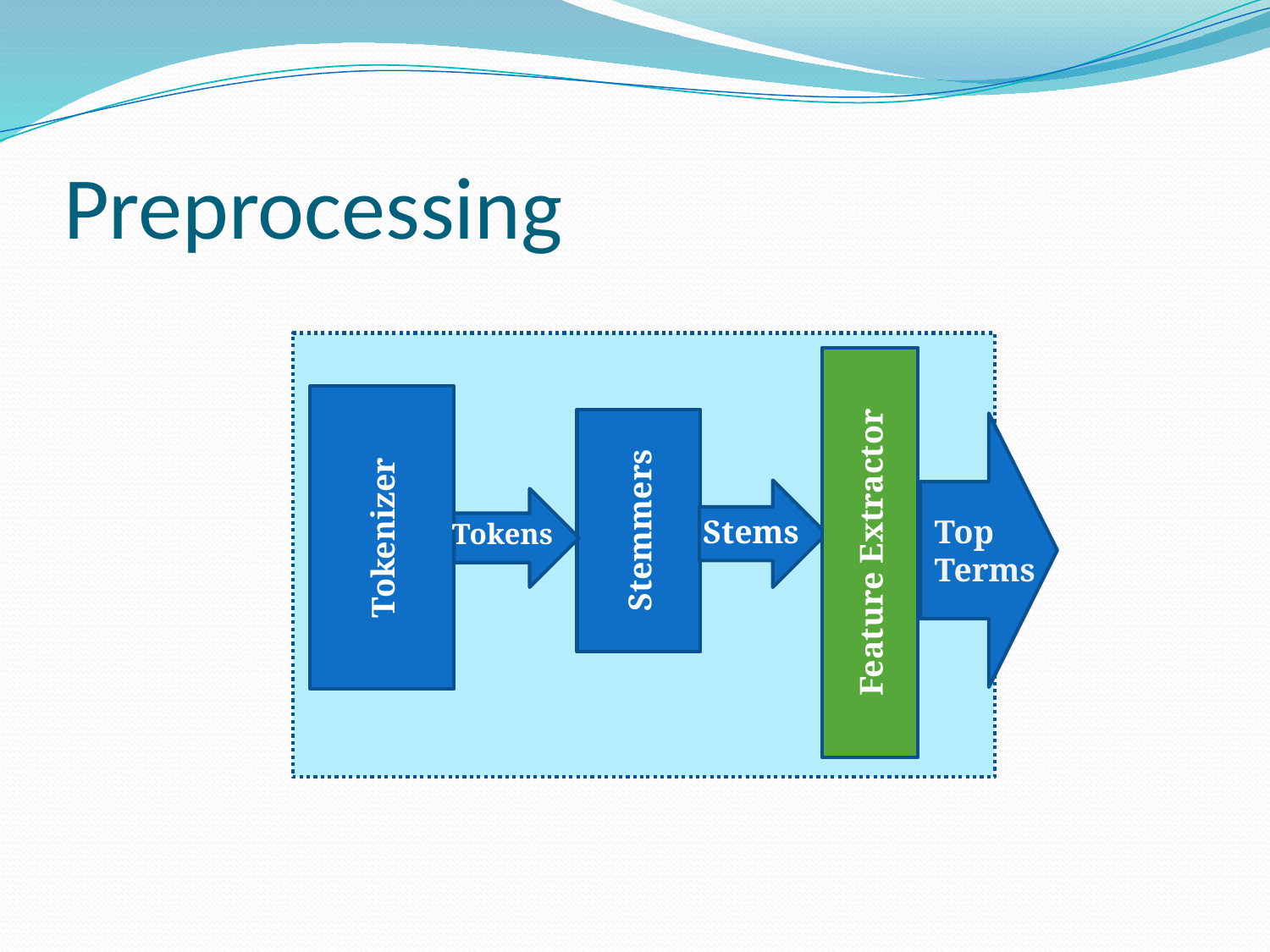

# Preprocessing

Stemmers

Feature Extractor
Tokenizer

Stems

Top Terms

 Tokens